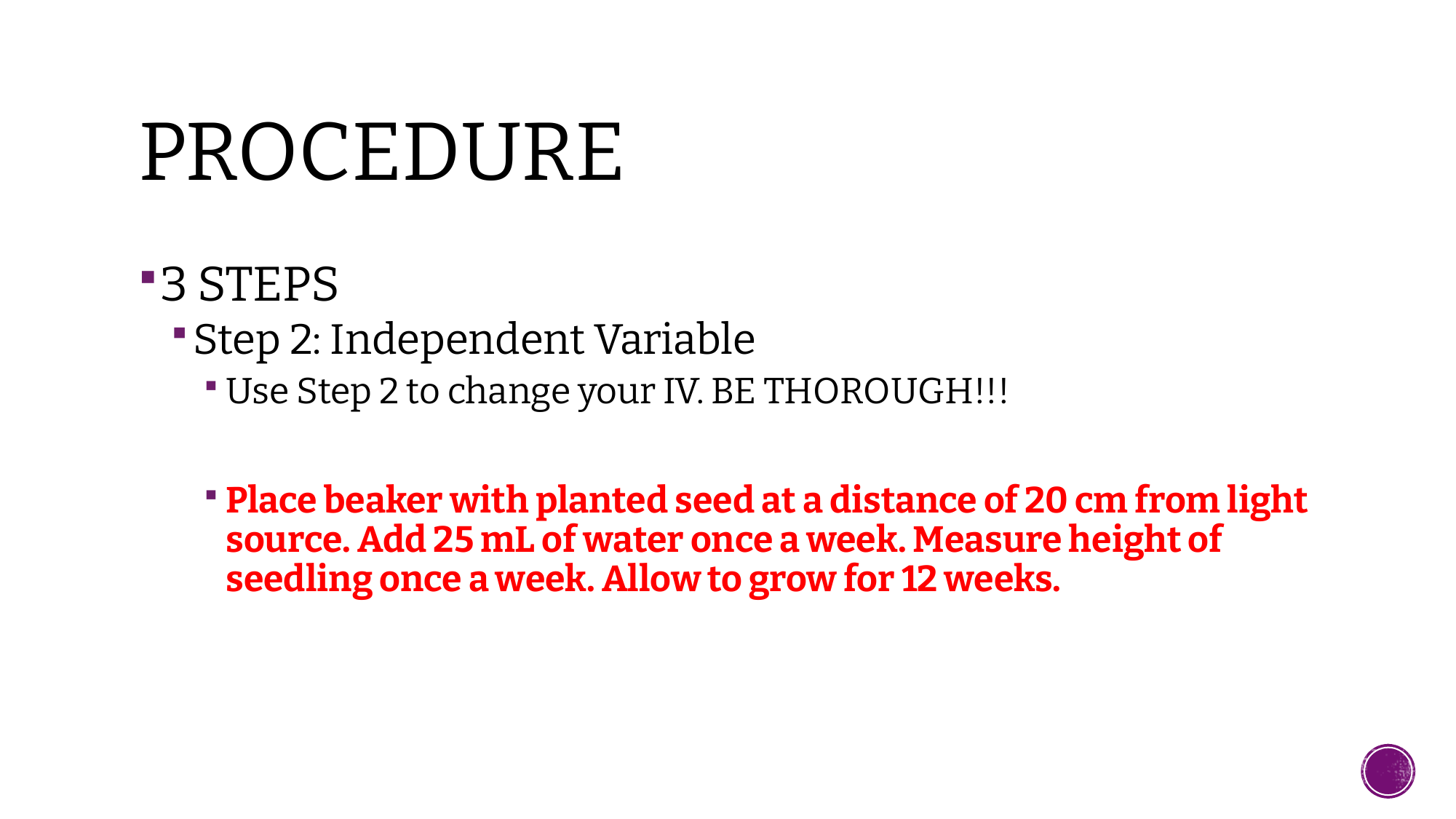

# procedure
3 STEPS
Step 2: Independent Variable
Use Step 2 to change your IV. BE THOROUGH!!!

Place beaker with planted seed at a distance of 20 cm from light source. Add 25 mL of water once a week. Measure height of seedling once a week. Allow to grow for 12 weeks.